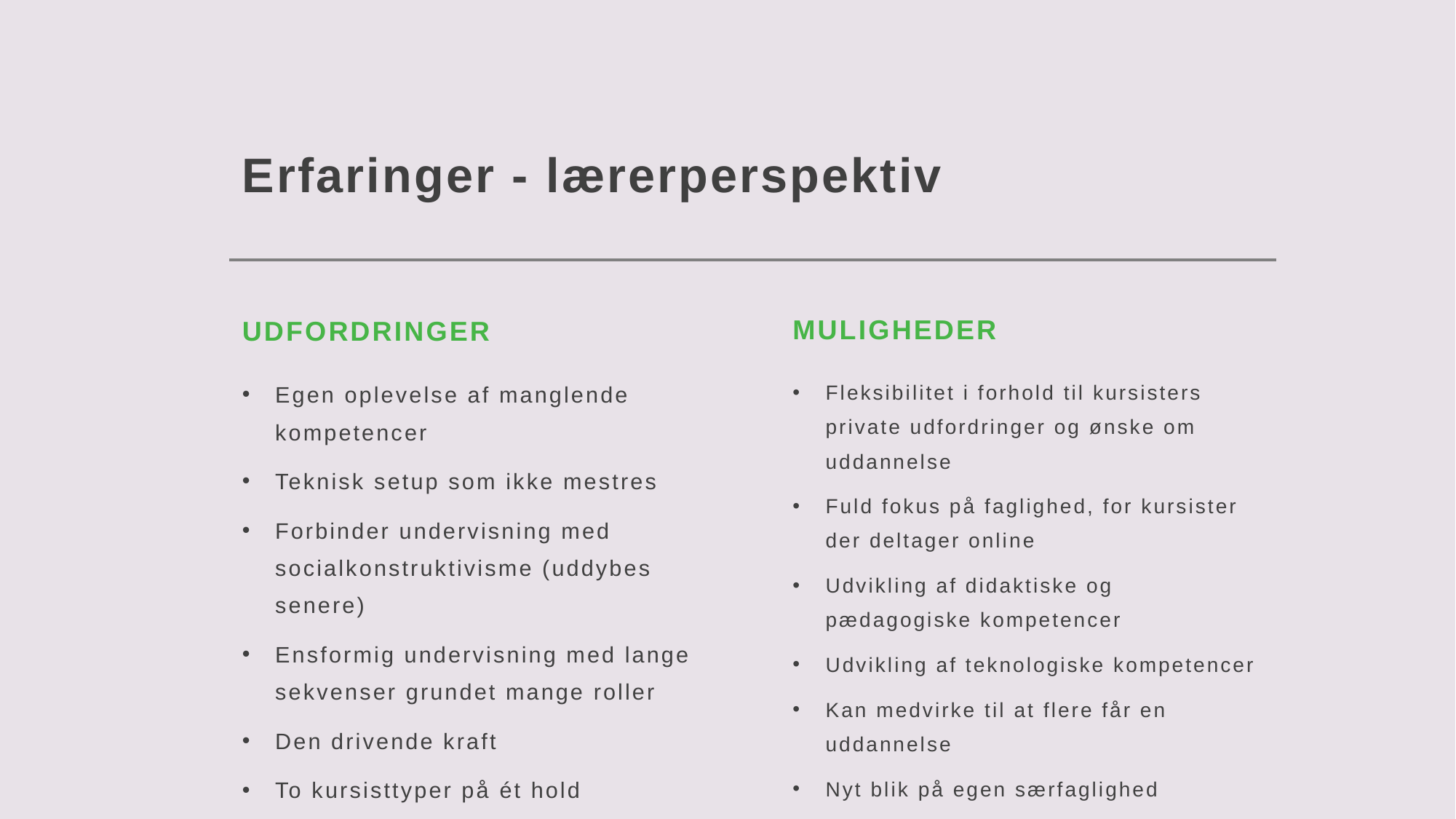

# Erfaringer - lærerperspektiv
Udfordringer
muligheder
Egen oplevelse af manglende kompetencer
Teknisk setup som ikke mestres
Forbinder undervisning med socialkonstruktivisme (uddybes senere)
Ensformig undervisning med lange sekvenser grundet mange roller
Den drivende kraft
To kursisttyper på ét hold
Fleksibilitet i forhold til kursisters private udfordringer og ønske om uddannelse
Fuld fokus på faglighed, for kursister der deltager online
Udvikling af didaktiske og pædagogiske kompetencer
Udvikling af teknologiske kompetencer
Kan medvirke til at flere får en uddannelse
Nyt blik på egen særfaglighed